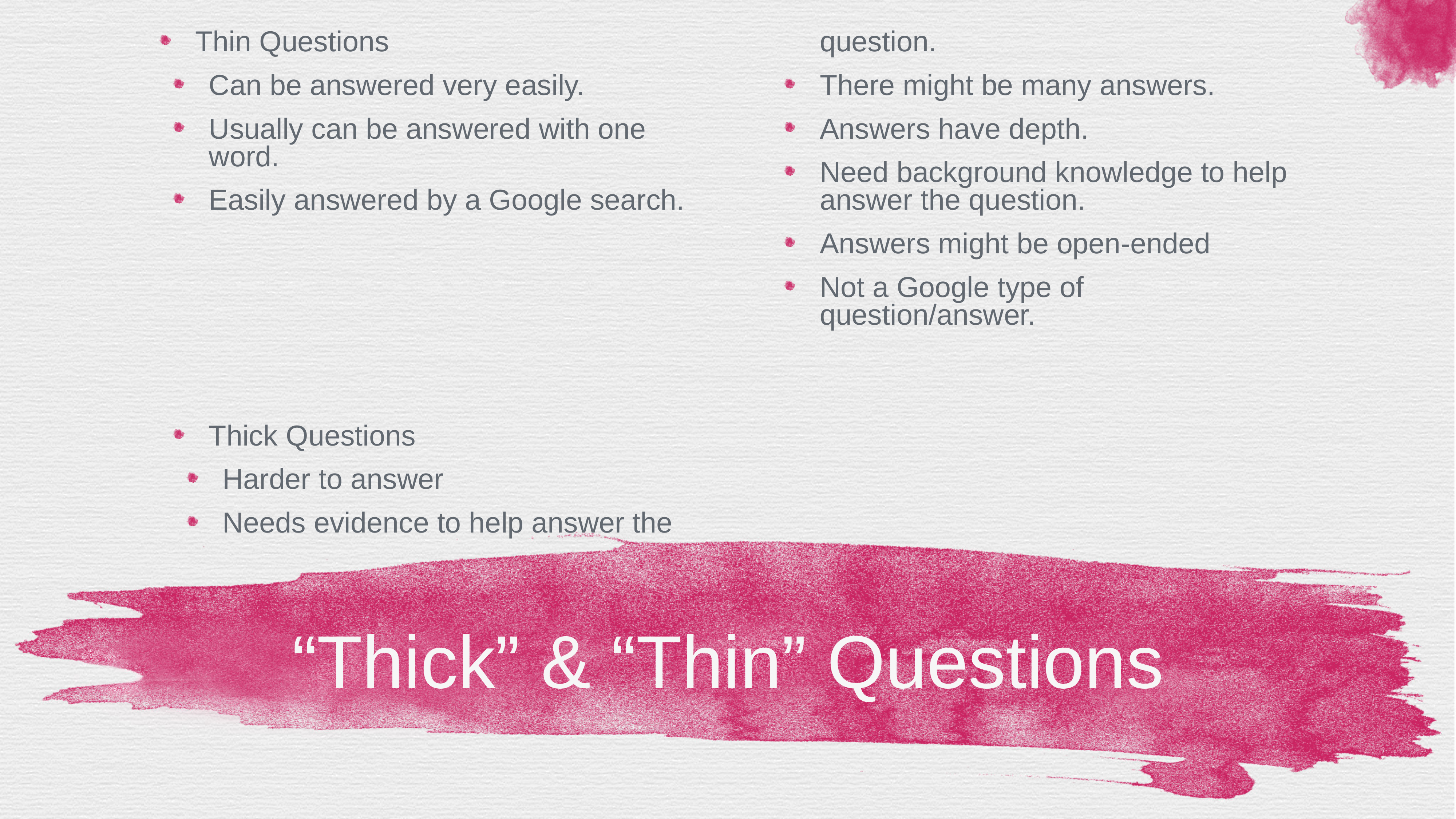

8
Thin Questions
Can be answered very easily.
Usually can be answered with one word.
Easily answered by a Google search.

Thick Questions
Harder to answer
Needs evidence to help answer the question.
There might be many answers.
Answers have depth.
Need background knowledge to help answer the question.
Answers might be open-ended
Not a Google type of question/answer.
# “Thick” & “Thin” Questions